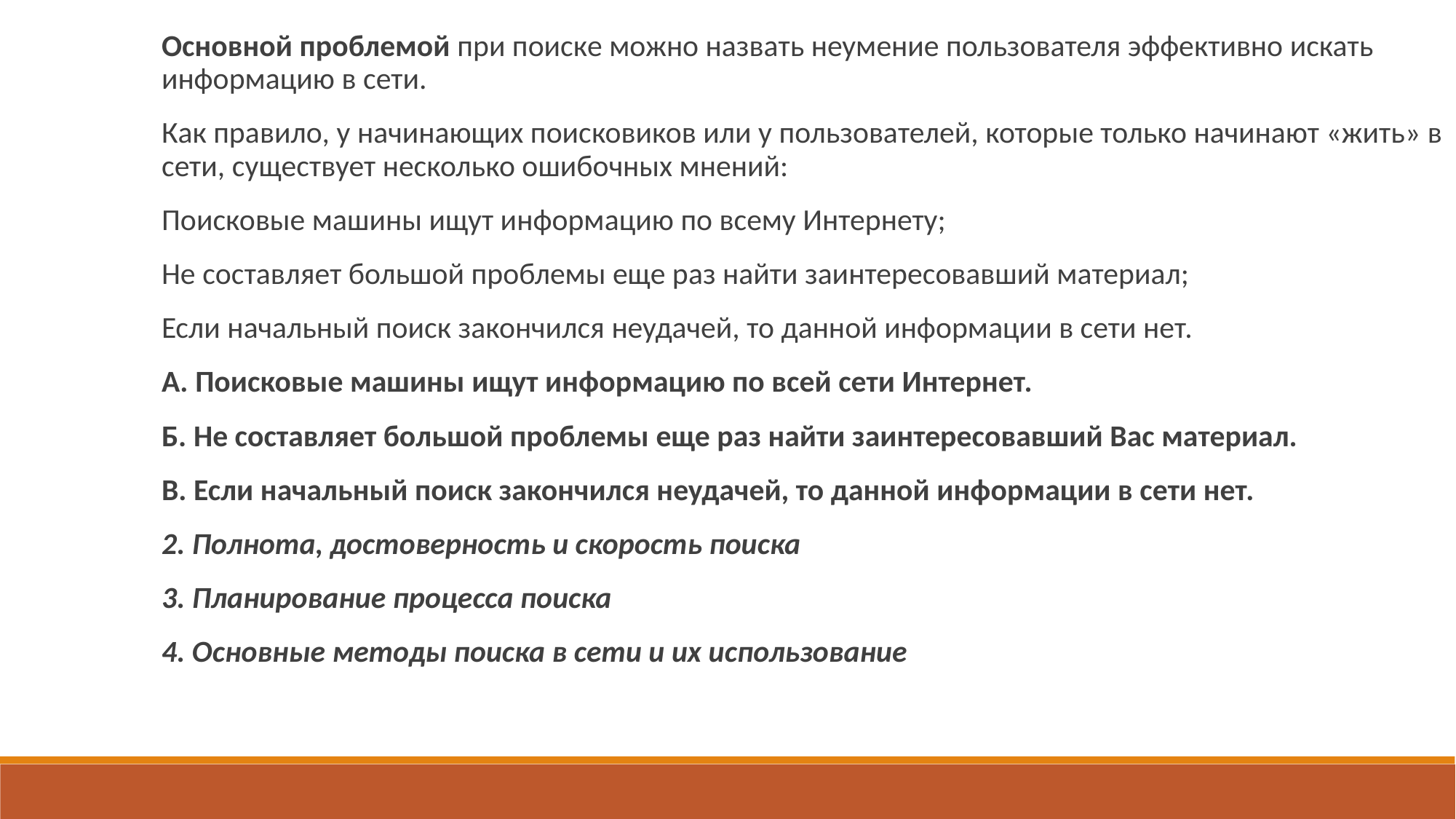

Основной проблемой при поиске можно назвать неумение пользователя эффективно искать информацию в сети.
Как правило, у начинающих поисковиков или у пользователей, которые только начинают «жить» в сети, существует несколько ошибочных мнений:
Поисковые машины ищут информацию по всему Интернету;
Не составляет большой проблемы еще раз найти заинтересовавший материал;
Если начальный поиск закончился неудачей, то данной информации в сети нет.
А. Поисковые машины ищут информацию по всей сети Интернет.
Б. Не составляет большой проблемы еще раз найти заинтересовавший Вас материал.
В. Если начальный поиск закончился неудачей, то данной информации в сети нет.
2. Полнота, достоверность и скорость поиска
3. Планирование процесса поиска
4. Основные методы поиска в сети и их использование